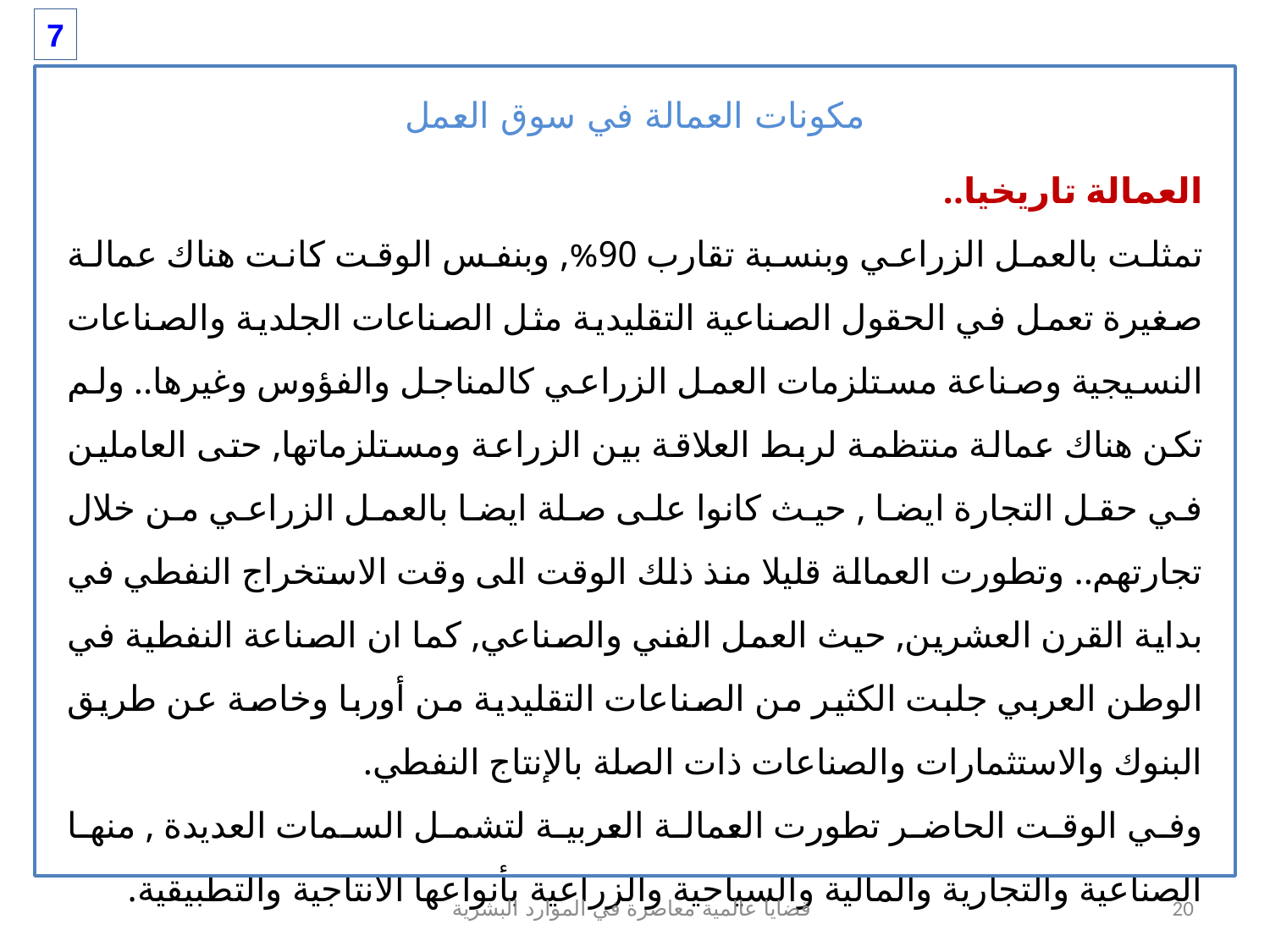

7
مكونات العمالة في سوق العمل

العمالة تاريخيا..
تمثلت بالعمل الزراعي وبنسبة تقارب 90%, وبنفس الوقت كانت هناك عمالة صغيرة تعمل في الحقول الصناعية التقليدية مثل الصناعات الجلدية والصناعات النسيجية وصناعة مستلزمات العمل الزراعي كالمناجل والفؤوس وغيرها.. ولم تكن هناك عمالة منتظمة لربط العلاقة بين الزراعة ومستلزماتها, حتى العاملين في حقل التجارة ايضا , حيث كانوا على صلة ايضا بالعمل الزراعي من خلال تجارتهم.. وتطورت العمالة قليلا منذ ذلك الوقت الى وقت الاستخراج النفطي في بداية القرن العشرين, حيث العمل الفني والصناعي, كما ان الصناعة النفطية في الوطن العربي جلبت الكثير من الصناعات التقليدية من أوربا وخاصة عن طريق البنوك والاستثمارات والصناعات ذات الصلة بالإنتاج النفطي.
وفي الوقت الحاضر تطورت العمالة العربية لتشمل السمات العديدة , منها الصناعية والتجارية والمالية والسياحية والزراعية بأنواعها الانتاجية والتطبيقية.
قضايا عالمية معاصرة في الموارد البشرية
20